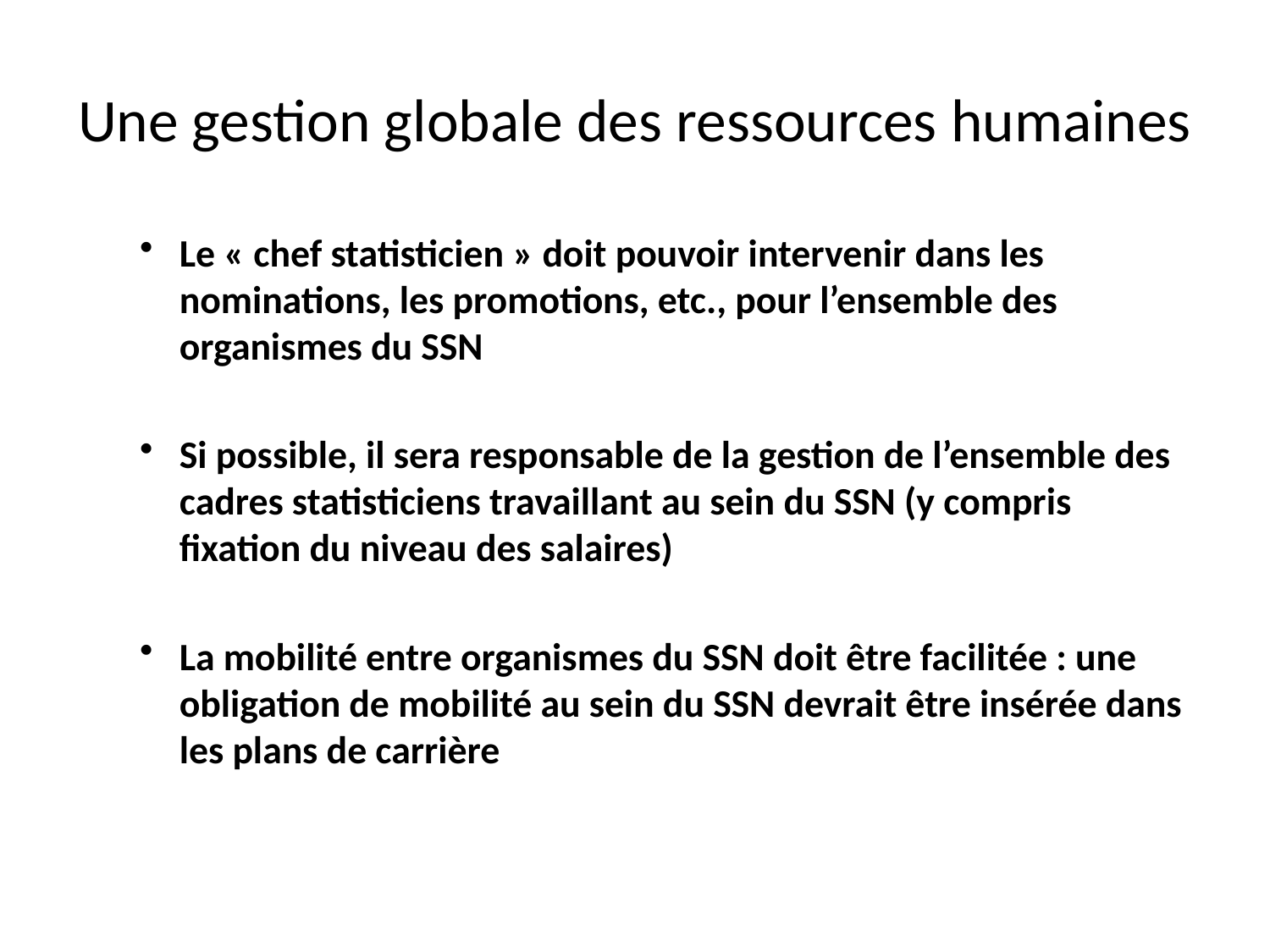

# Une gestion globale des ressources humaines
Le « chef statisticien » doit pouvoir intervenir dans les nominations, les promotions, etc., pour l’ensemble des organismes du SSN

Si possible, il sera responsable de la gestion de l’ensemble des cadres statisticiens travaillant au sein du SSN (y compris fixation du niveau des salaires)

La mobilité entre organismes du SSN doit être facilitée : une obligation de mobilité au sein du SSN devrait être insérée dans les plans de carrière